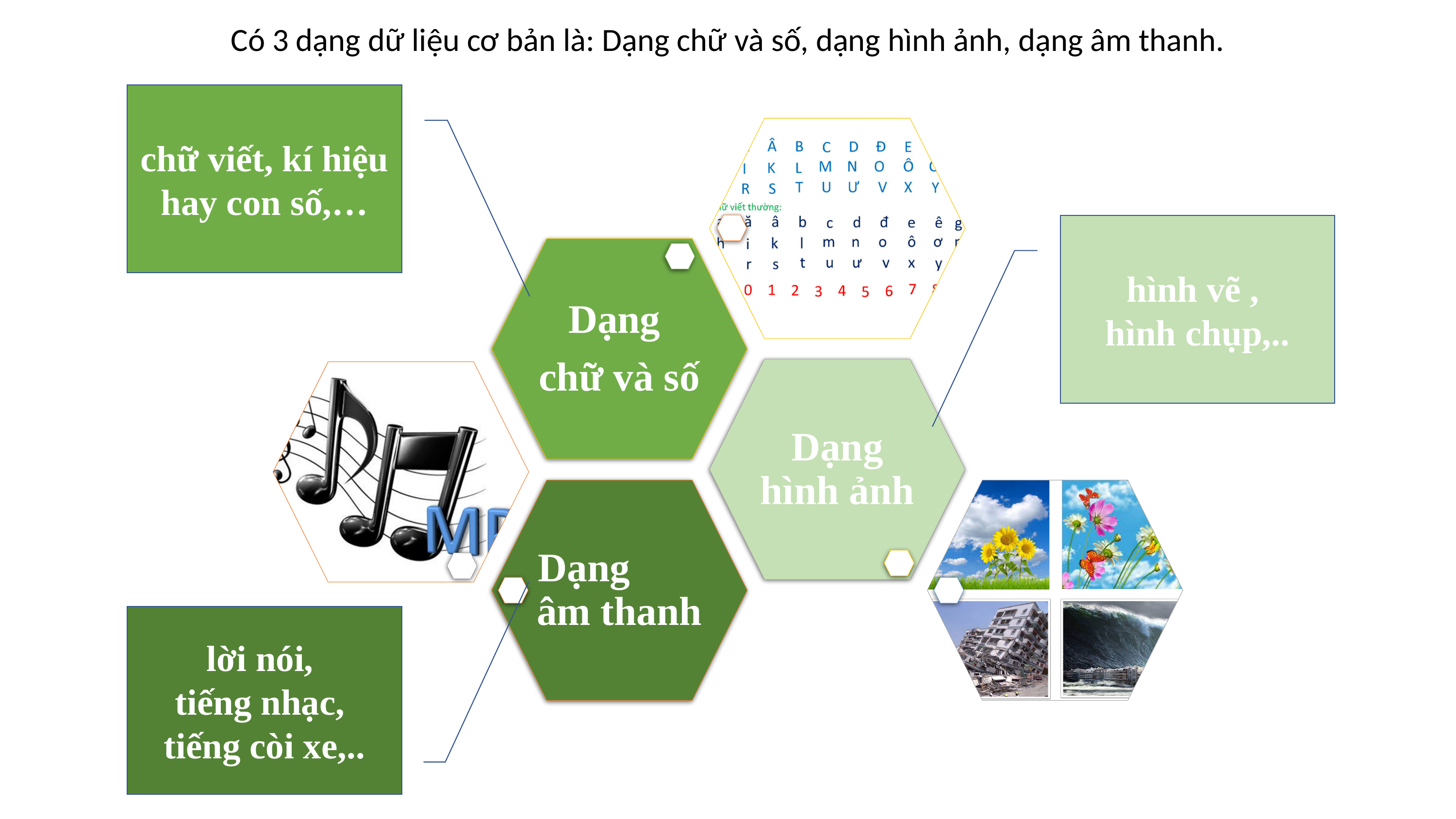

Có 3 dạng dữ liệu cơ bản là: Dạng chữ và số, dạng hình ảnh, dạng âm thanh.
chữ viết, kí hiệu hay con số,…
Dạng        âm thanh
Dạng hình ảnh
Dạng
chữ và số
hình vẽ ,
hình chụp,..
lời nói,
tiếng nhạc,
tiếng còi xe,..